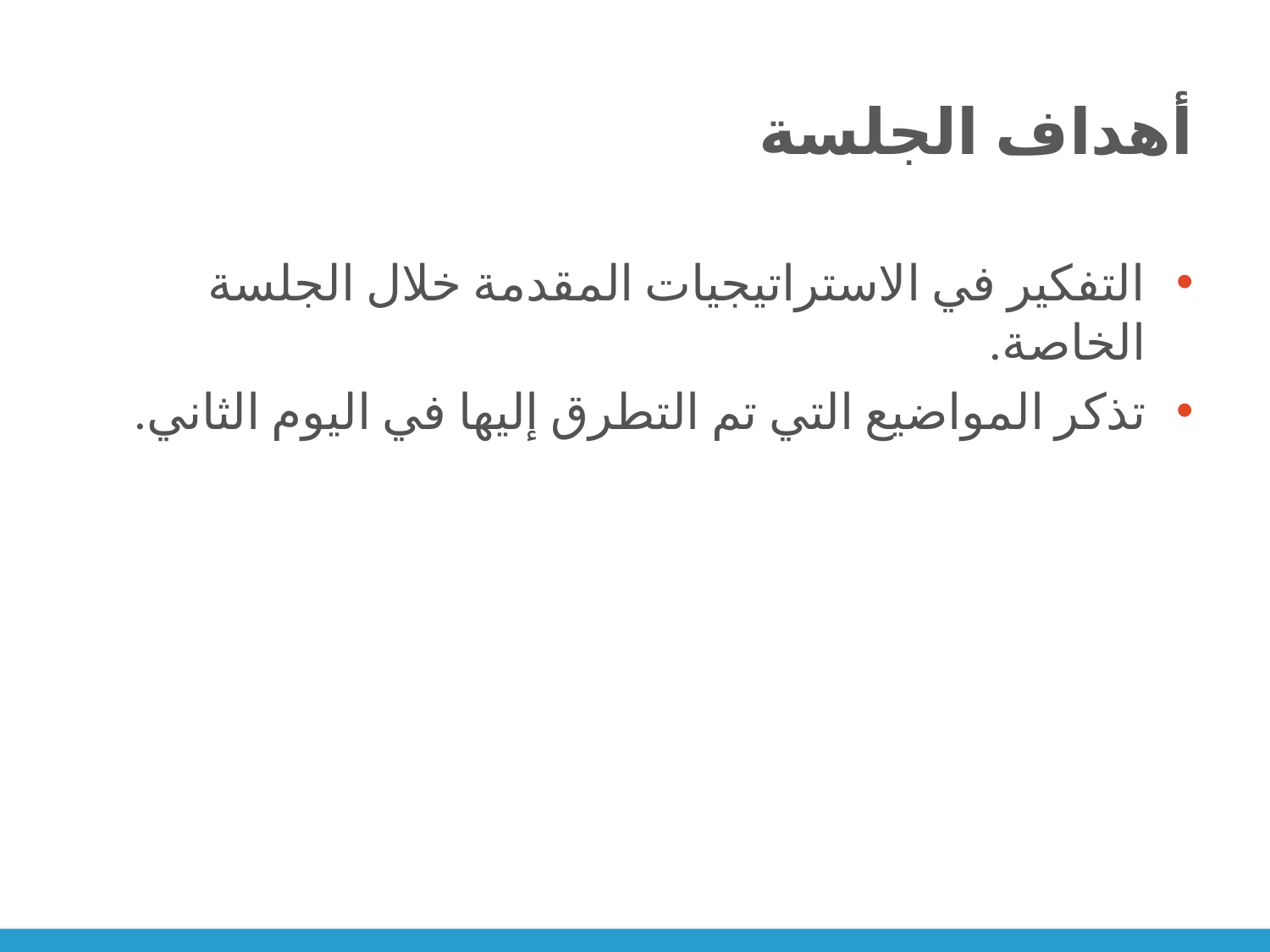

# أهداف الجلسة
التفكير في الاستراتيجيات المقدمة خلال الجلسة الخاصة.
تذكر المواضيع التي تم التطرق إليها في اليوم الثاني.